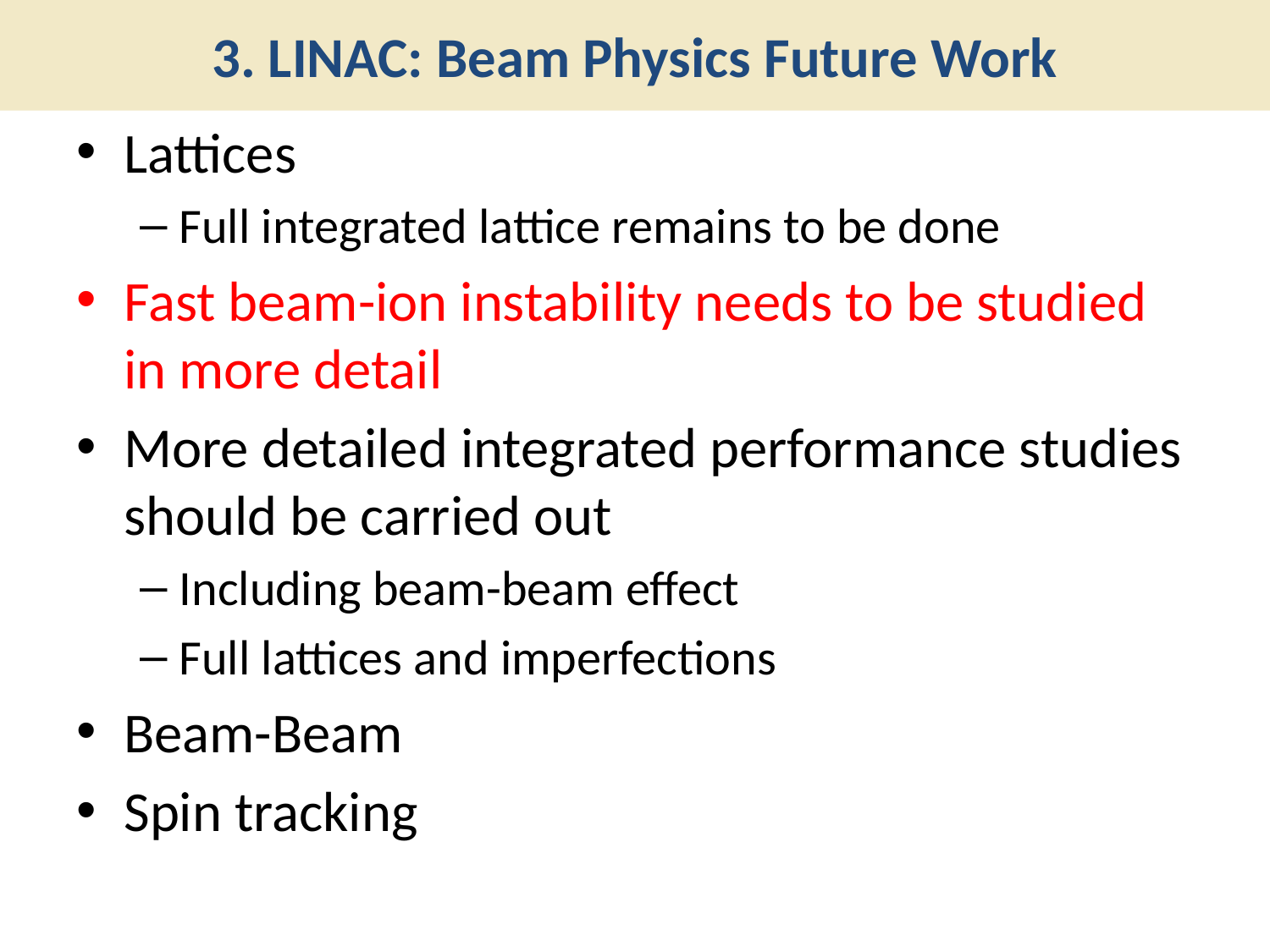

3. LINAC: Beam Physics Future Work
Lattices
Full integrated lattice remains to be done
Fast beam-ion instability needs to be studied in more detail
More detailed integrated performance studies should be carried out
Including beam-beam effect
Full lattices and imperfections
Beam-Beam
Spin tracking